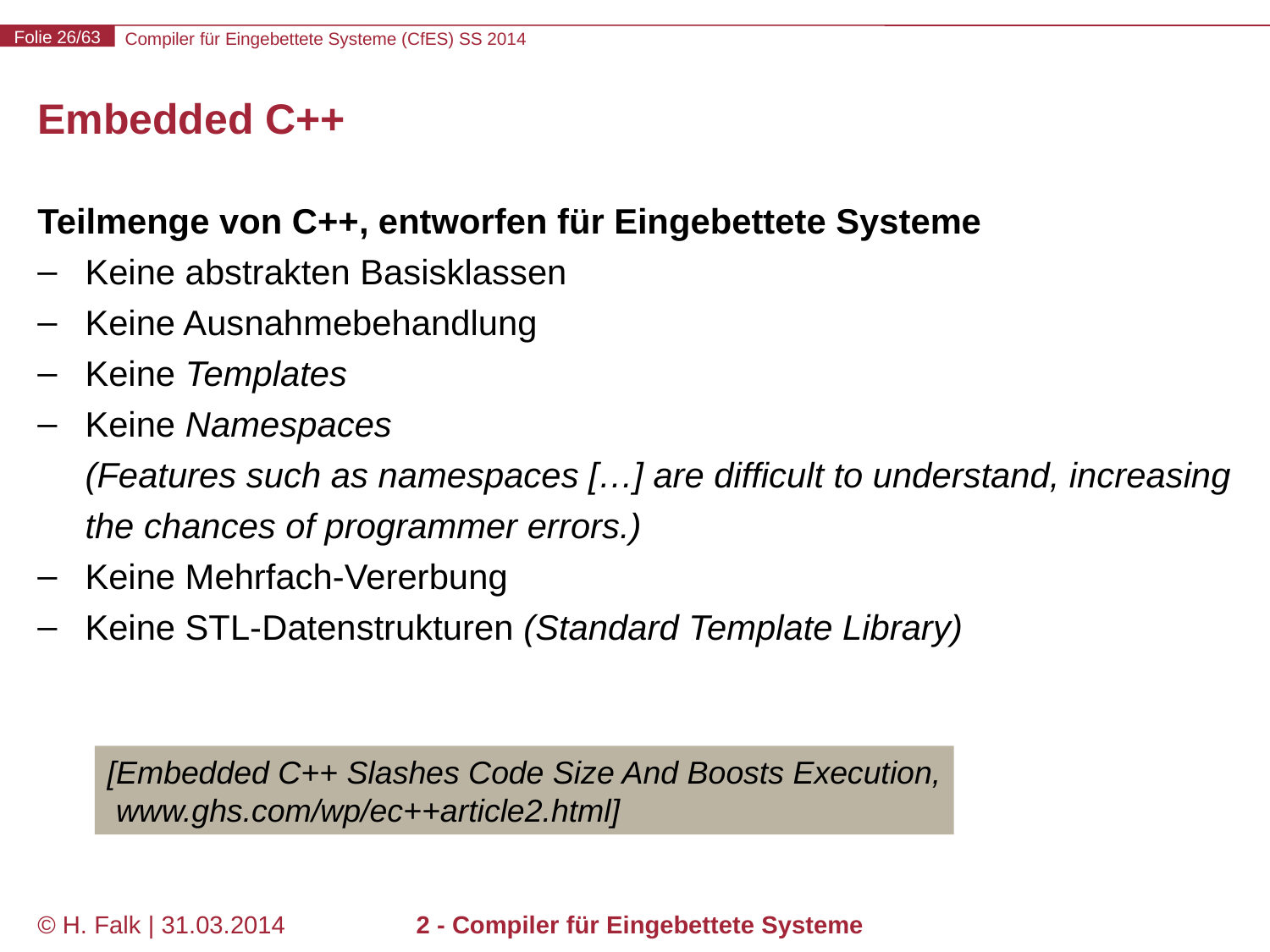

# Embedded C++
Teilmenge von C++, entworfen für Eingebettete Systeme
Keine abstrakten Basisklassen
Keine Ausnahmebehandlung
Keine Templates
Keine Namespaces
(Features such as namespaces […] are difficult to understand, increasing the chances of programmer errors.)
Keine Mehrfach-Vererbung
Keine STL-Datenstrukturen (Standard Template Library)
[Embedded C++ Slashes Code Size And Boosts Execution,
 www.ghs.com/wp/ec++article2.html]
© H. Falk | 31.03.2014
2 - Compiler für Eingebettete Systeme